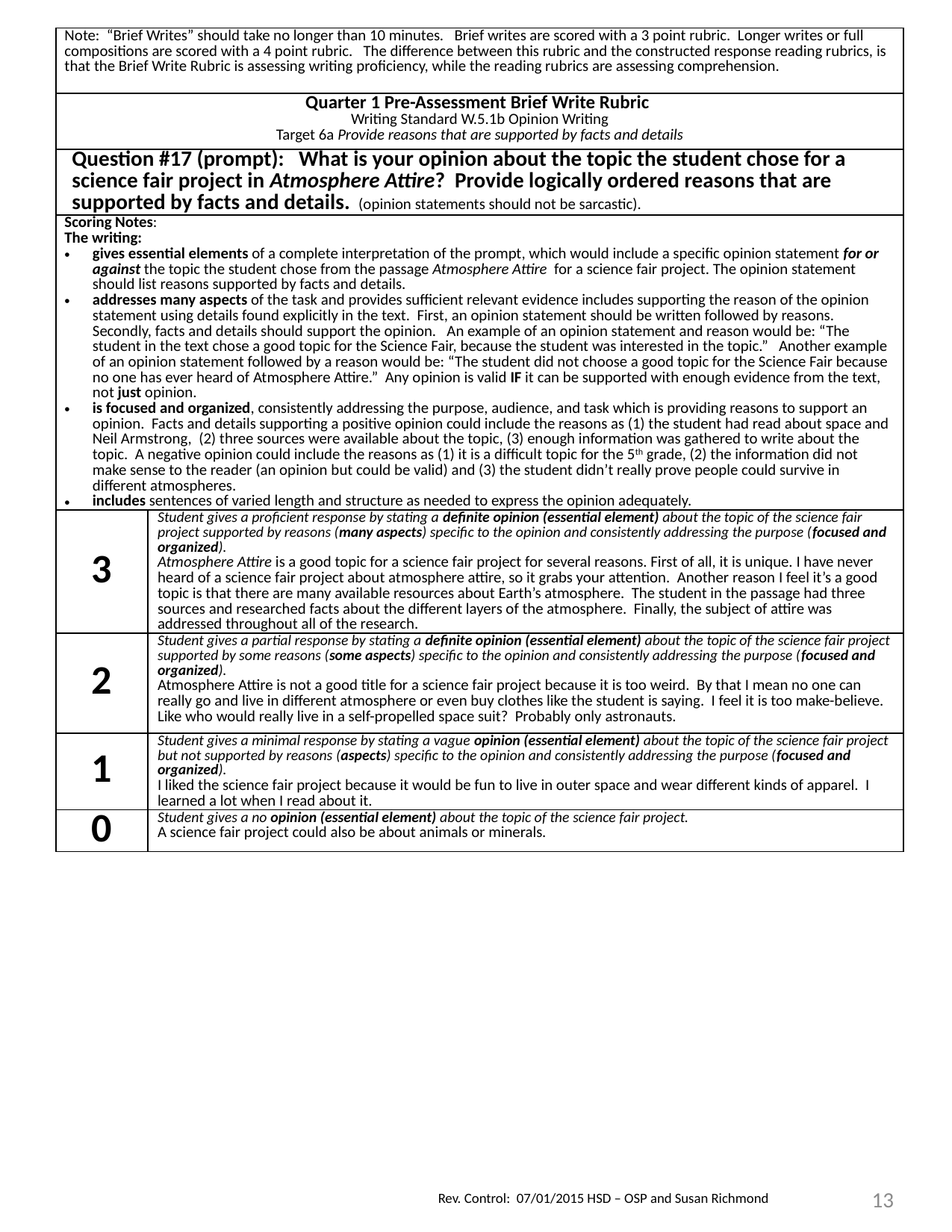

| Note: “Brief Writes” should take no longer than 10 minutes. Brief writes are scored with a 3 point rubric. Longer writes or full compositions are scored with a 4 point rubric. The difference between this rubric and the constructed response reading rubrics, is that the Brief Write Rubric is assessing writing proficiency, while the reading rubrics are assessing comprehension. |  |
| --- | --- |
| Quarter 1 Pre-Assessment Brief Write Rubric Writing Standard W.5.1b Opinion Writing Target 6a Provide reasons that are supported by facts and details |  |
| Question #17 (prompt): What is your opinion about the topic the student chose for a science fair project in Atmosphere Attire? Provide logically ordered reasons that are supported by facts and details. (opinion statements should not be sarcastic). |  |
| Scoring Notes: The writing: gives essential elements of a complete interpretation of the prompt, which would include a specific opinion statement for or against the topic the student chose from the passage Atmosphere Attire for a science fair project. The opinion statement should list reasons supported by facts and details. addresses many aspects of the task and provides sufficient relevant evidence includes supporting the reason of the opinion statement using details found explicitly in the text. First, an opinion statement should be written followed by reasons. Secondly, facts and details should support the opinion. An example of an opinion statement and reason would be: “The student in the text chose a good topic for the Science Fair, because the student was interested in the topic.” Another example of an opinion statement followed by a reason would be: “The student did not choose a good topic for the Science Fair because no one has ever heard of Atmosphere Attire.” Any opinion is valid IF it can be supported with enough evidence from the text, not just opinion. is focused and organized, consistently addressing the purpose, audience, and task which is providing reasons to support an opinion. Facts and details supporting a positive opinion could include the reasons as (1) the student had read about space and Neil Armstrong, (2) three sources were available about the topic, (3) enough information was gathered to write about the topic. A negative opinion could include the reasons as (1) it is a difficult topic for the 5th grade, (2) the information did not make sense to the reader (an opinion but could be valid) and (3) the student didn’t really prove people could survive in different atmospheres. includes sentences of varied length and structure as needed to express the opinion adequately. |  |
| 3 | Student gives a proficient response by stating a definite opinion (essential element) about the topic of the science fair project supported by reasons (many aspects) specific to the opinion and consistently addressing the purpose (focused and organized). Atmosphere Attire is a good topic for a science fair project for several reasons. First of all, it is unique. I have never heard of a science fair project about atmosphere attire, so it grabs your attention. Another reason I feel it’s a good topic is that there are many available resources about Earth’s atmosphere. The student in the passage had three sources and researched facts about the different layers of the atmosphere. Finally, the subject of attire was addressed throughout all of the research. |
| 2 | Student gives a partial response by stating a definite opinion (essential element) about the topic of the science fair project supported by some reasons (some aspects) specific to the opinion and consistently addressing the purpose (focused and organized). Atmosphere Attire is not a good title for a science fair project because it is too weird. By that I mean no one can really go and live in different atmosphere or even buy clothes like the student is saying. I feel it is too make-believe. Like who would really live in a self-propelled space suit? Probably only astronauts. |
| 1 | Student gives a minimal response by stating a vague opinion (essential element) about the topic of the science fair project but not supported by reasons (aspects) specific to the opinion and consistently addressing the purpose (focused and organized). I liked the science fair project because it would be fun to live in outer space and wear different kinds of apparel. I learned a lot when I read about it. |
| 0 | Student gives a no opinion (essential element) about the topic of the science fair project. A science fair project could also be about animals or minerals. |
13